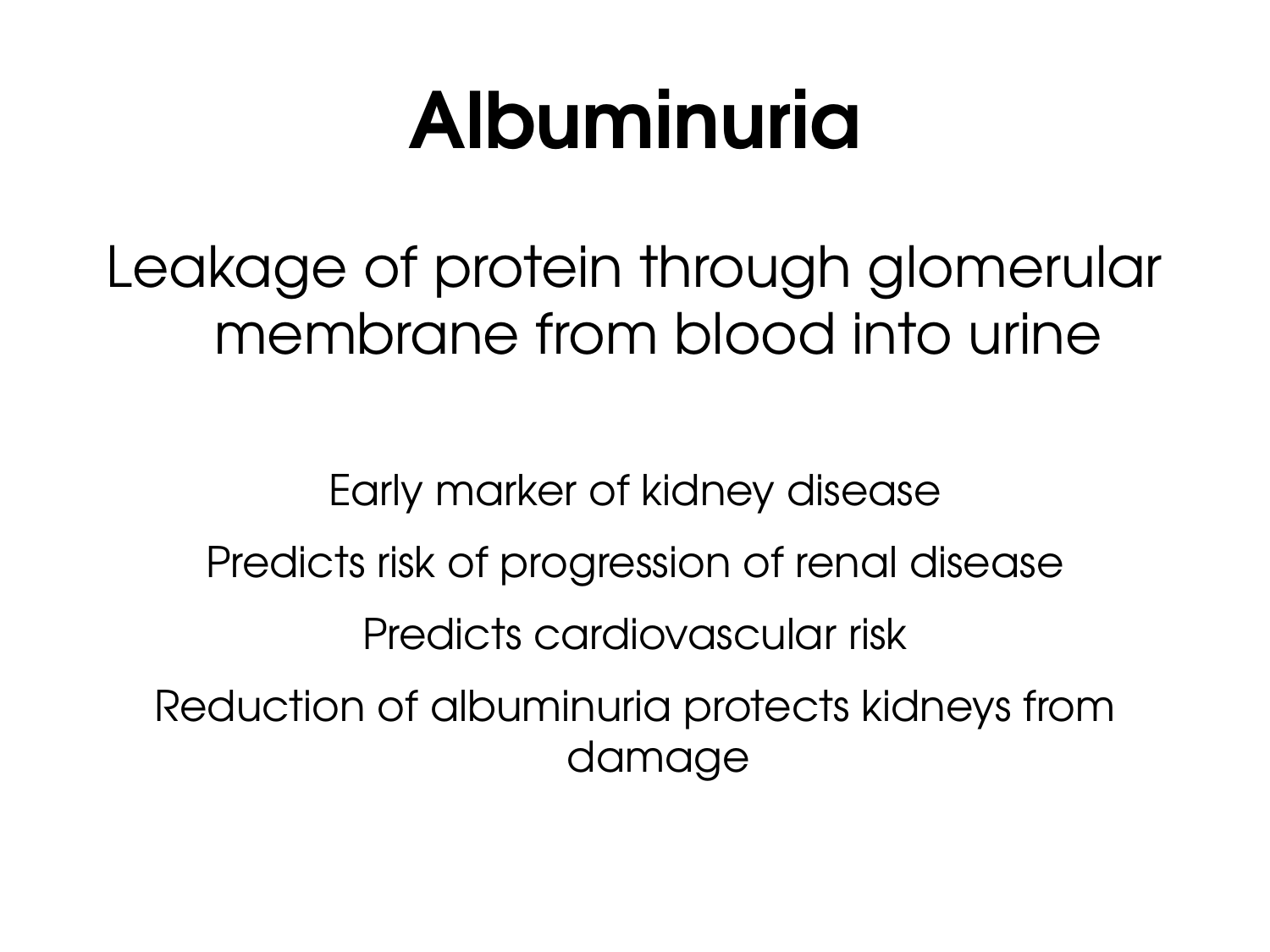

# Albuminuria
Leakage of protein through glomerular membrane from blood into urine

Early marker of kidney disease
Predicts risk of progression of renal disease
Predicts cardiovascular risk
Reduction of albuminuria protects kidneys from damage